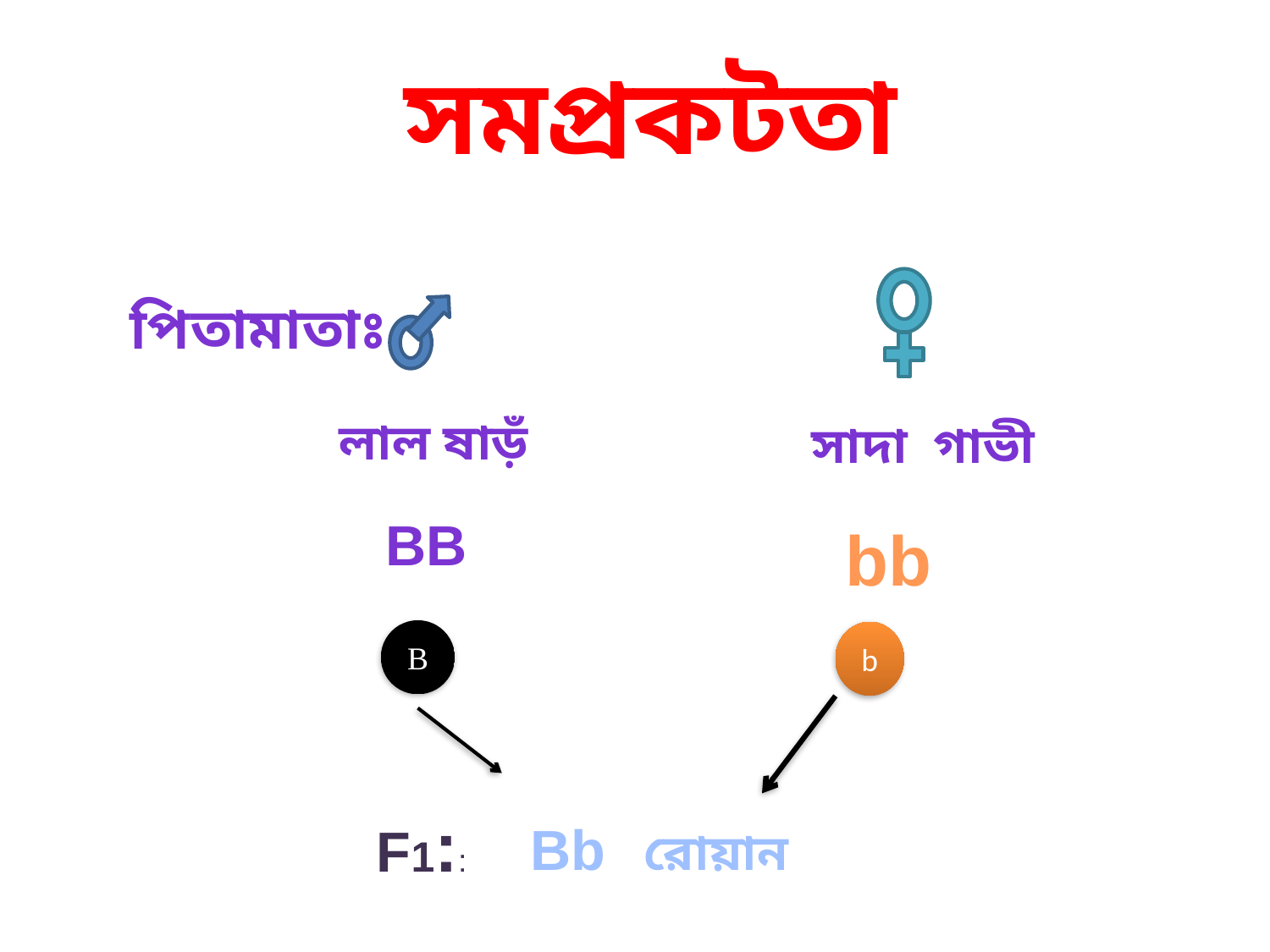

সমপ্রকটতা

পিতামাতাঃ

লাল ষাড়ঁ
সাদা  গাভী
 BB
bb

B
b
F1::
 Bb
রোয়ান